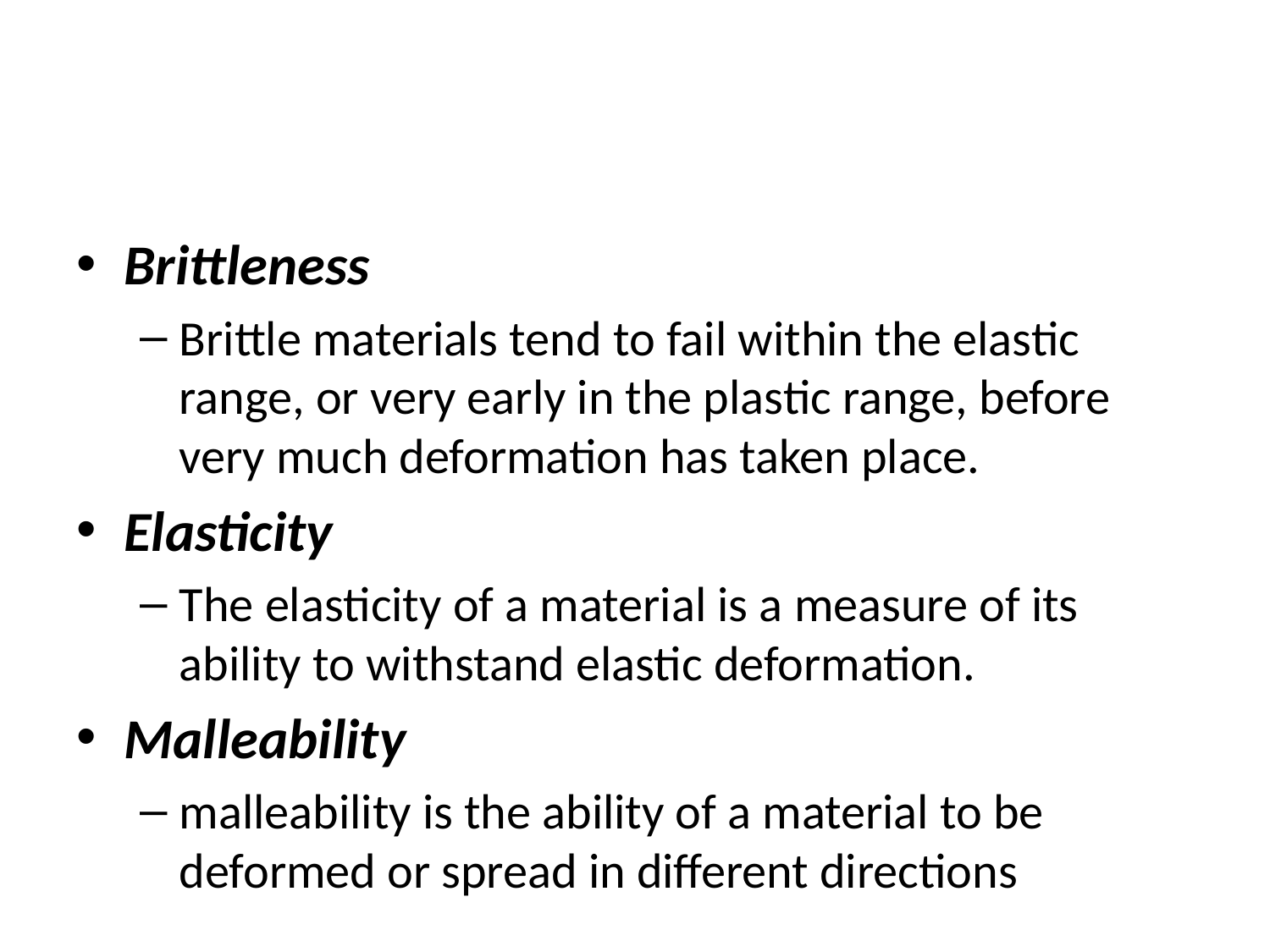

#
Brittleness
Brittle materials tend to fail within the elastic range, or very early in the plastic range, before very much deformation has taken place.
Elasticity
The elasticity of a material is a measure of its ability to withstand elastic deformation.
Malleability
malleability is the ability of a material to be deformed or spread in different directions